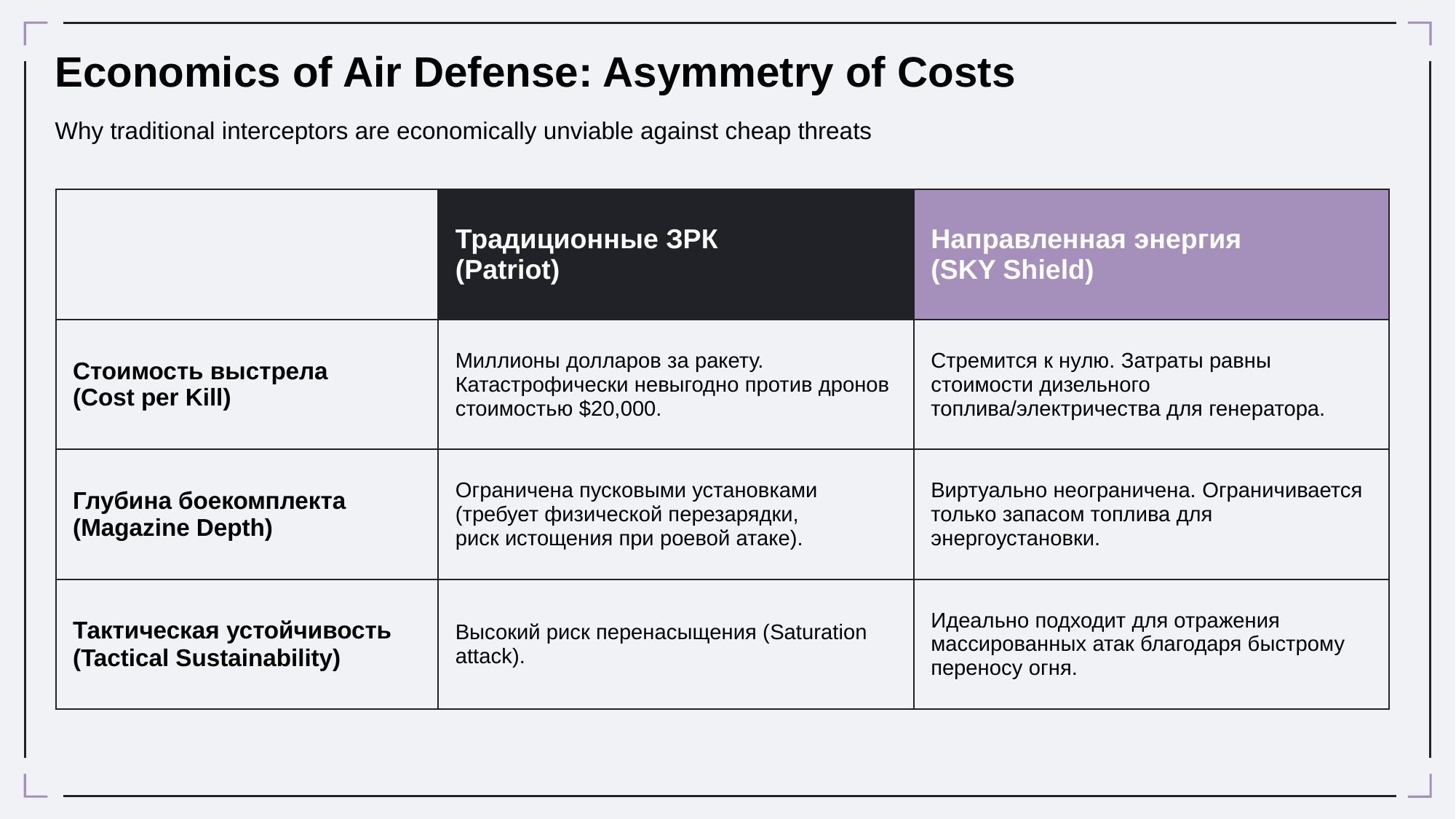

# Economics of Air Defense: Asymmetry of Costs
Why traditional interceptors are economically unviable against cheap threats
|  | Традиционные ЗРК (Patriot) | Направленная энергия (SKY Shield) |
| --- | --- | --- |
| Стоимость выстрела (Cost per Kill) | Миллионы долларов за ракету. Катастрофически невыгодно против дронов стоимостью $20,000. | Стремится к нулю. Затраты равны стоимости дизельного топлива/электричества для генератора. |
| Глубина боекомплекта (Magazine Depth) | Ограничена пусковыми установками (требует физической перезарядки, риск истощения при роевой атаке). | Виртуально неограничена. Ограничивается только запасом топлива для энергоустановки. |
| Тактическая устойчивость (Tactical Sustainability) | Высокий риск перенасыщения (Saturation attack). | Идеально подходит для отражения массированных атак благодаря быстрому переносу огня. |